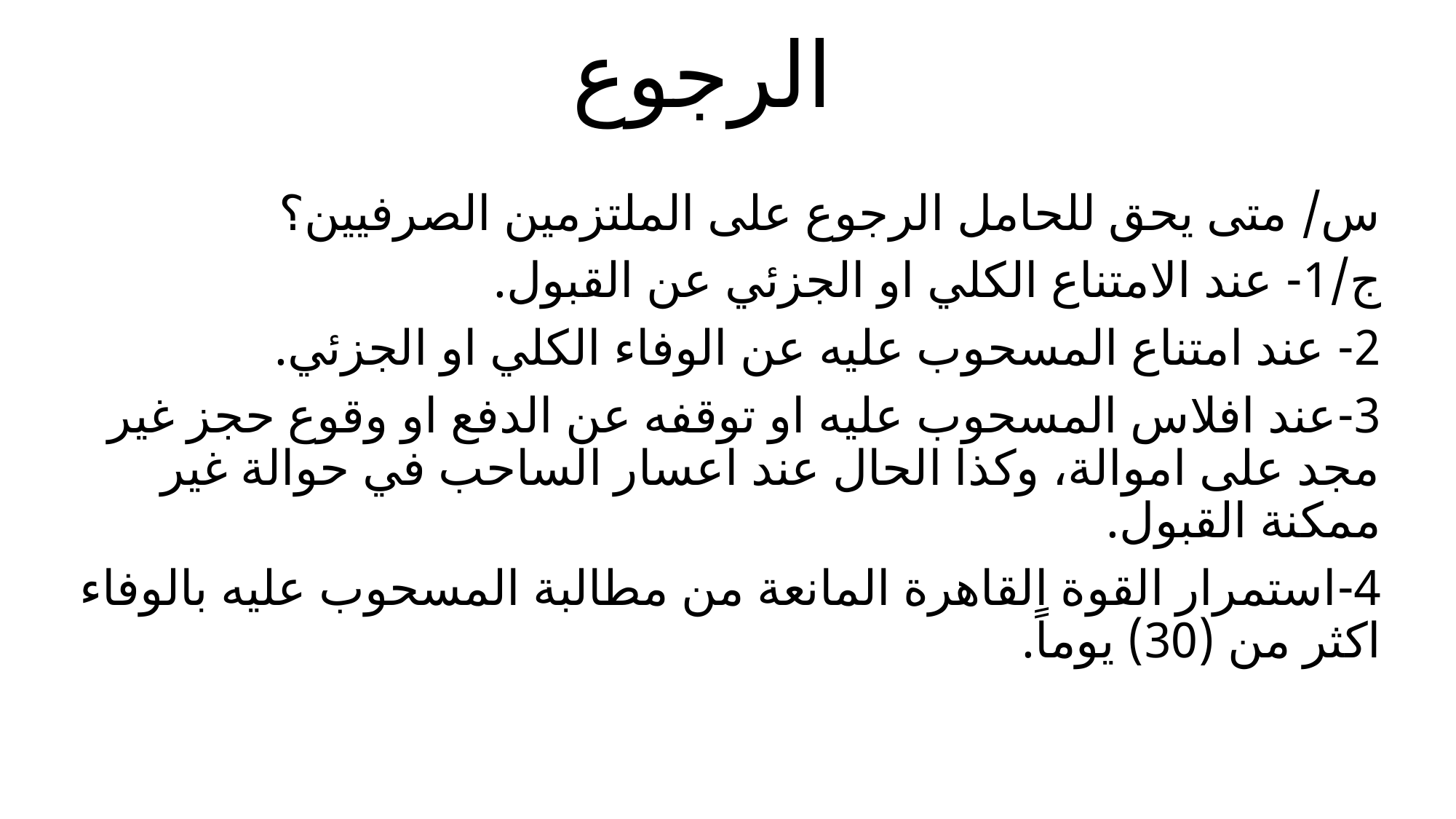

# الرجوع
س/ متى يحق للحامل الرجوع على الملتزمين الصرفيين؟
ج/1- عند الامتناع الكلي او الجزئي عن القبول.
2- عند امتناع المسحوب عليه عن الوفاء الكلي او الجزئي.
3-عند افلاس المسحوب عليه او توقفه عن الدفع او وقوع حجز غير مجد على اموالة، وكذا الحال عند اعسار الساحب في حوالة غير ممكنة القبول.
4-استمرار القوة القاهرة المانعة من مطالبة المسحوب عليه بالوفاء اكثر من (30) يوماً.